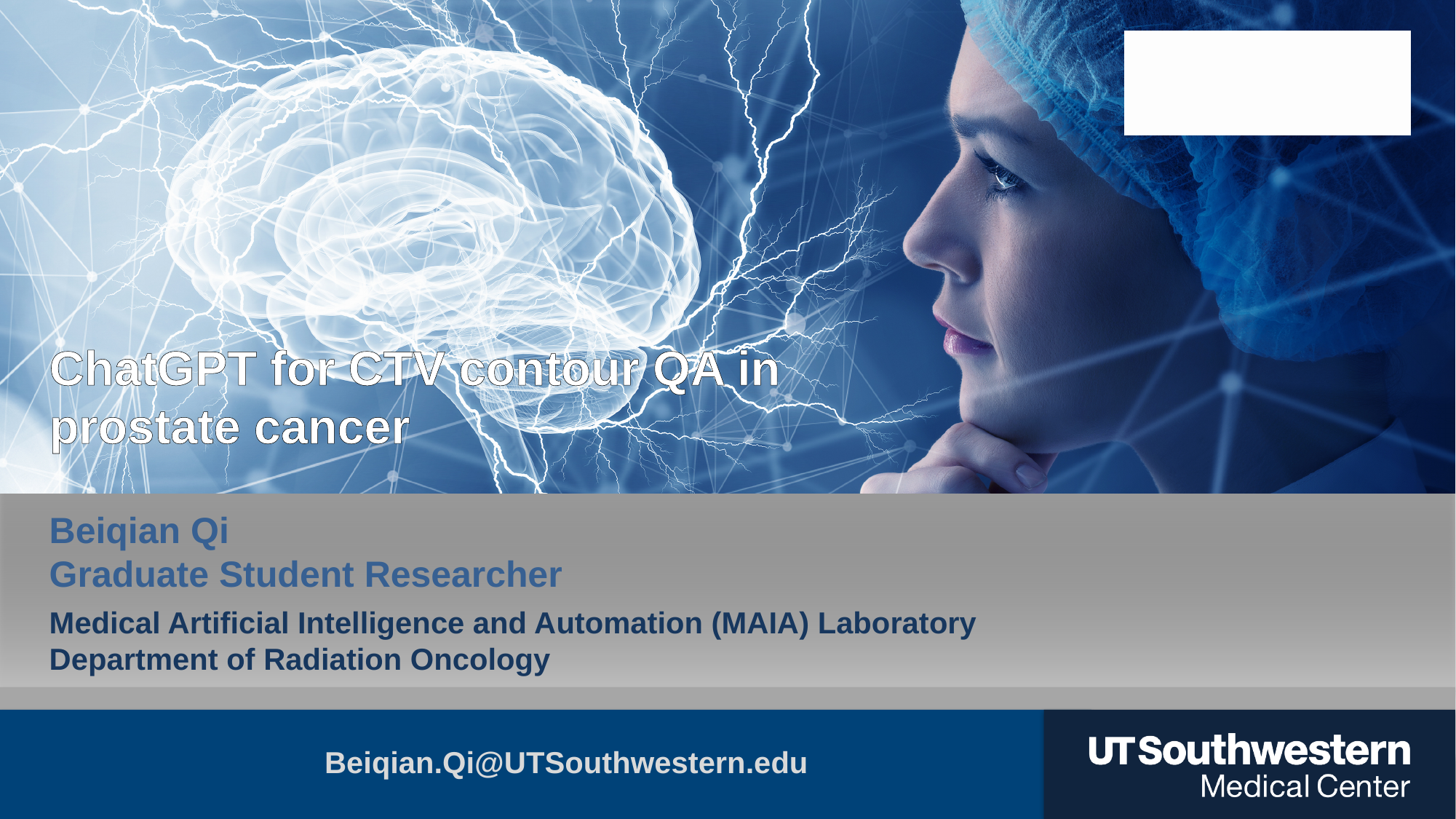

ChatGPT for CTV contour QA in prostate cancer
Beiqian Qi
Graduate Student Researcher
Medical Artificial Intelligence and Automation (MAIA) Laboratory
Department of Radiation Oncology
Beiqian.Qi@UTSouthwestern.edu